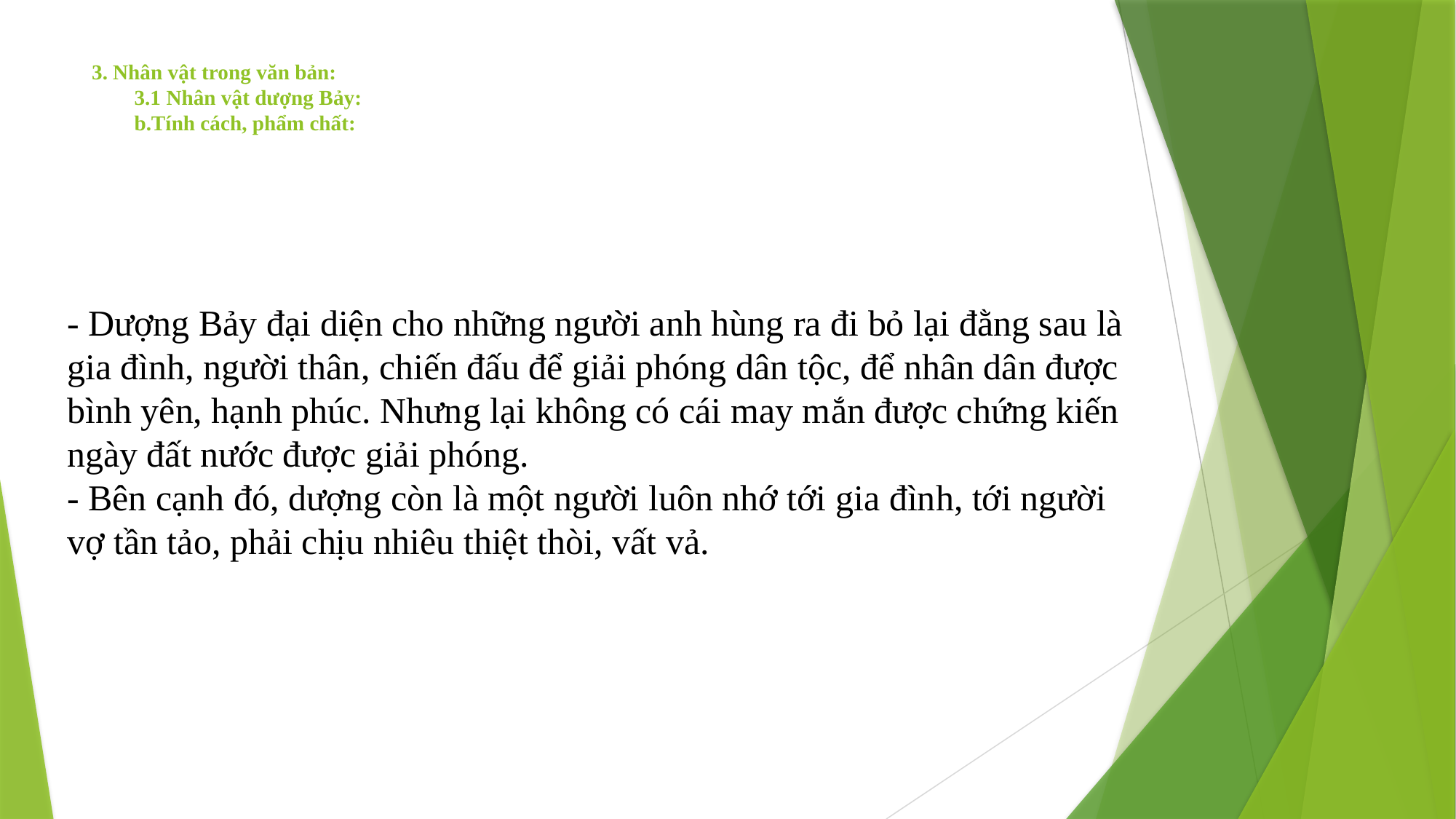

# 3. Nhân vật trong văn bản: 3.1 Nhân vật dượng Bảy: b.Tính cách, phẩm chất:
- Dượng Bảy đại diện cho những người anh hùng ra đi bỏ lại đằng sau là gia đình, người thân, chiến đấu để giải phóng dân tộc, để nhân dân được bình yên, hạnh phúc. Nhưng lại không có cái may mắn được chứng kiến ngày đất nước được giải phóng.
- Bên cạnh đó, dượng còn là một người luôn nhớ tới gia đình, tới người vợ tần tảo, phải chịu nhiêu thiệt thòi, vất vả.